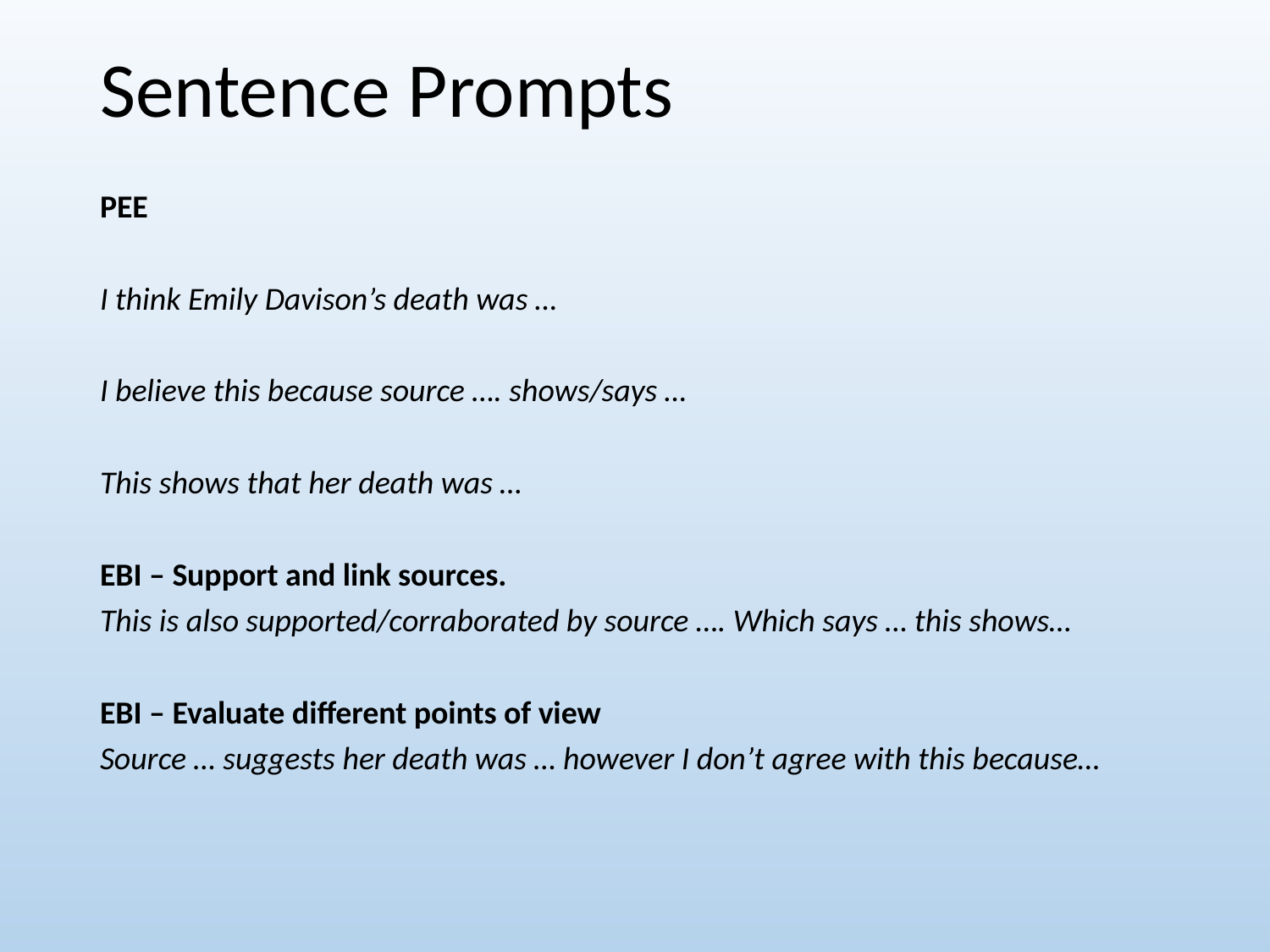

# Sentence Prompts
PEE

I think Emily Davison’s death was …

I believe this because source …. shows/says …

This shows that her death was …

EBI – Support and link sources.
This is also supported/corraborated by source …. Which says … this shows…

EBI – Evaluate different points of view
Source … suggests her death was … however I don’t agree with this because…